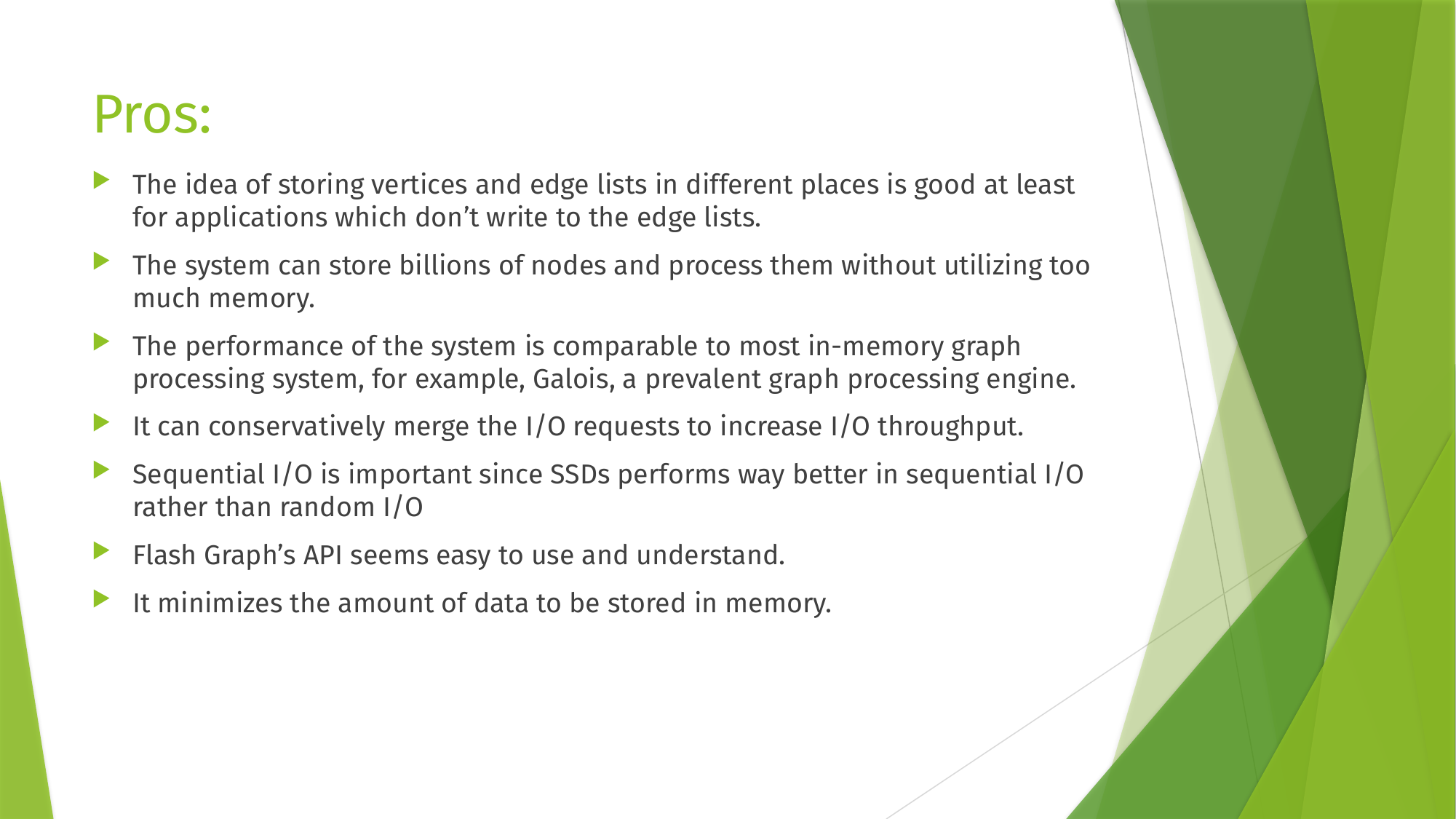

# Pros:
The idea of storing vertices and edge lists in different places is good at least for applications which don’t write to the edge lists.
The system can store billions of nodes and process them without utilizing too much memory.
The performance of the system is comparable to most in-memory graph processing system, for example, Galois, a prevalent graph processing engine.
It can conservatively merge the I/O requests to increase I/O throughput.
Sequential I/O is important since SSDs performs way better in sequential I/O rather than random I/O
Flash Graph’s API seems easy to use and understand.
It minimizes the amount of data to be stored in memory.